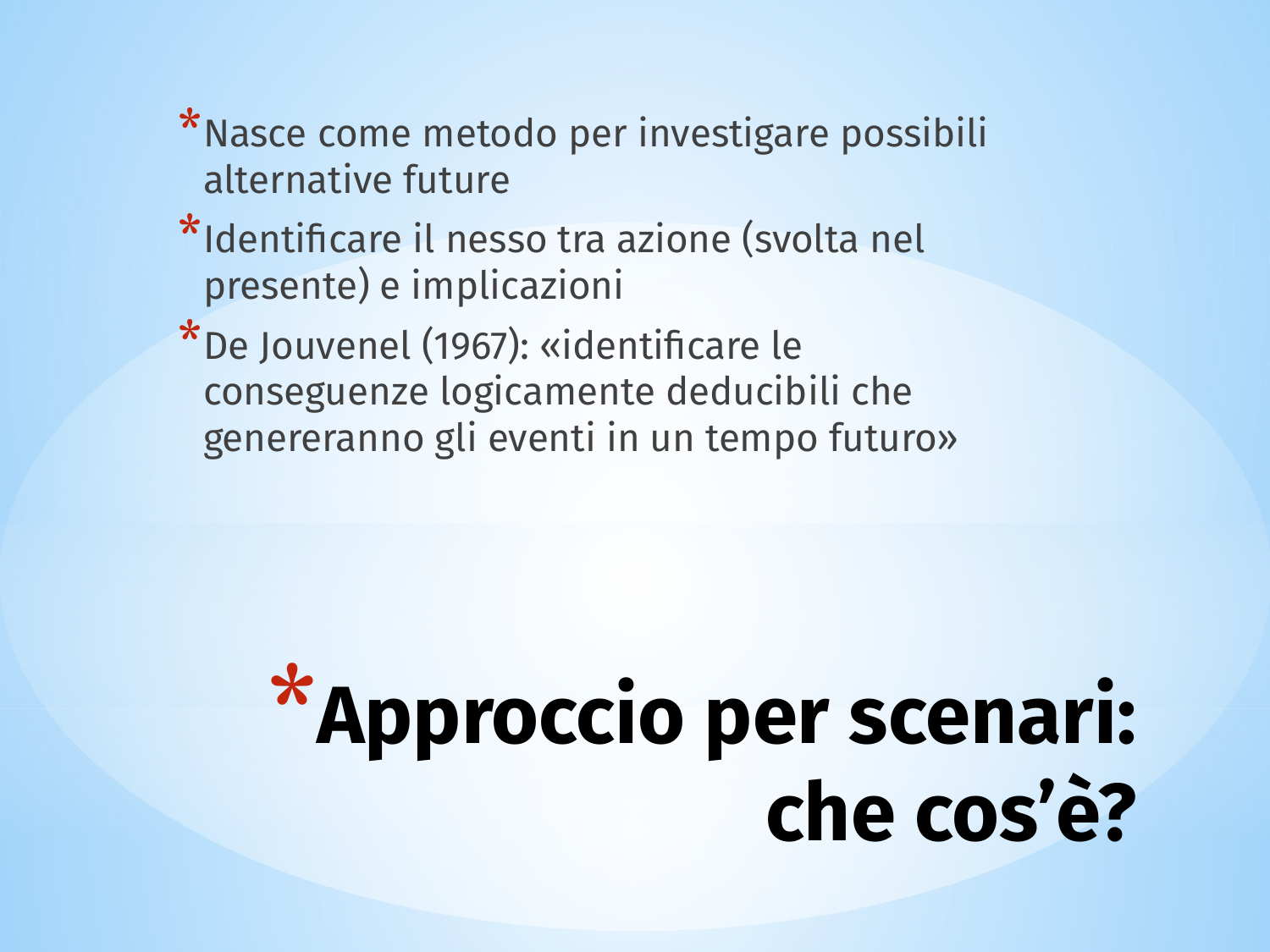

Nasce come metodo per investigare possibili alternative future
Identificare il nesso tra azione (svolta nel presente) e implicazioni
De Jouvenel (1967): «identificare le conseguenze logicamente deducibili che genereranno gli eventi in un tempo futuro»
# Approccio per scenari: che cos’è?